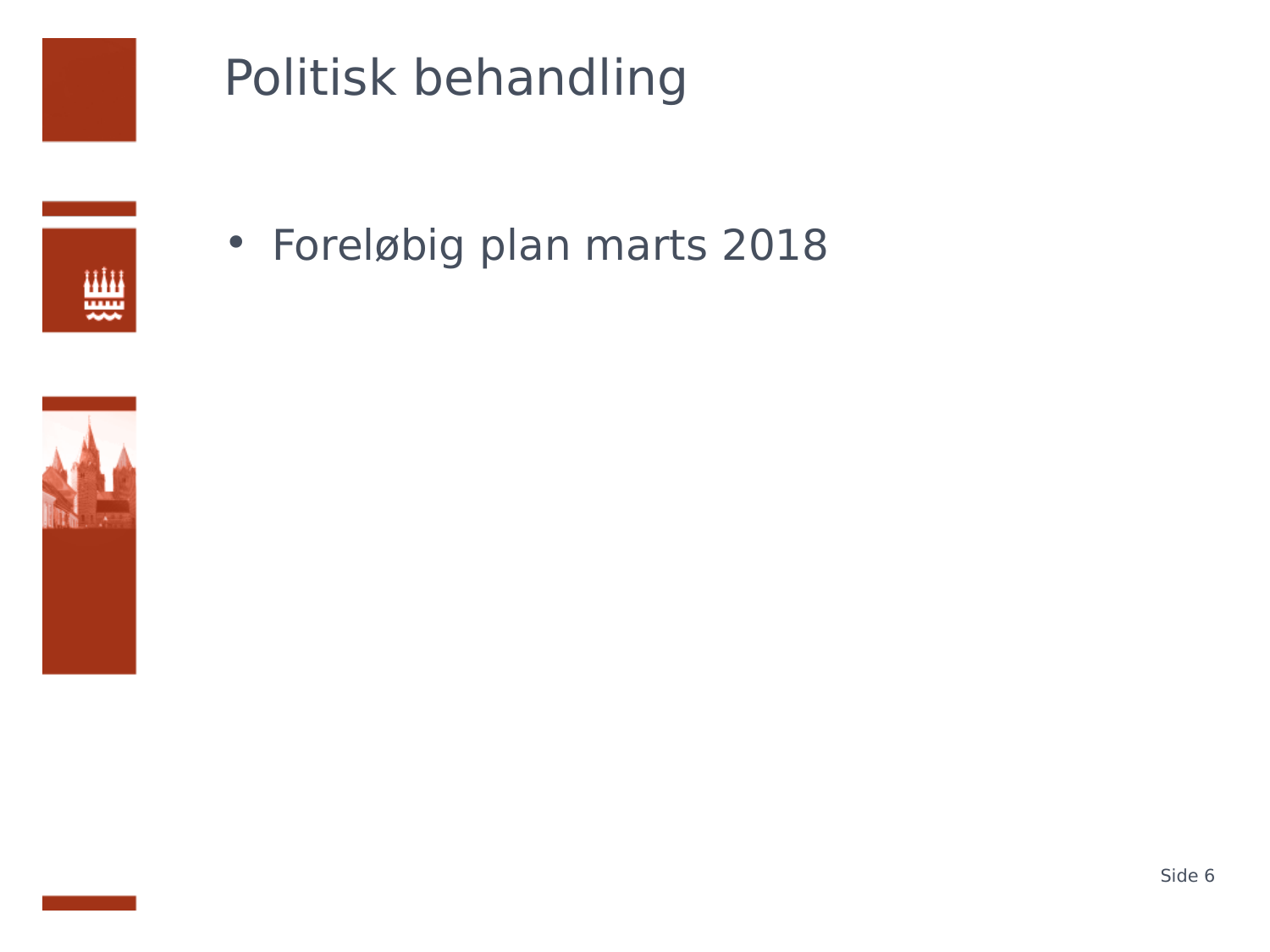

# Politisk behandling
Foreløbig plan marts 2018
Side 6